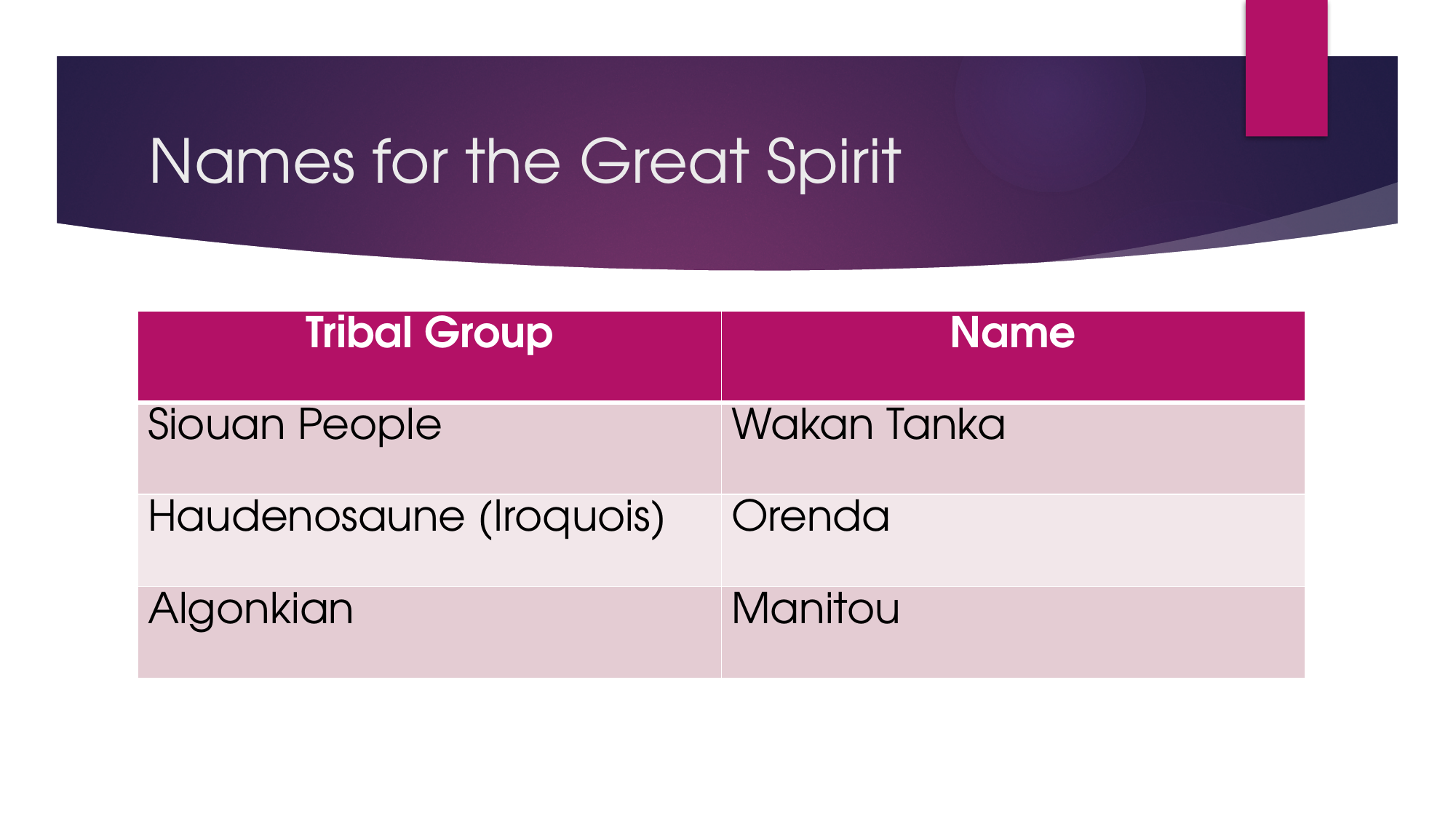

# Names for the Great Spirit
| Tribal Group | Name |
| --- | --- |
| Siouan People | Wakan Tanka |
| Haudenosaune (Iroquois) | Orenda |
| Algonkian | Manitou |